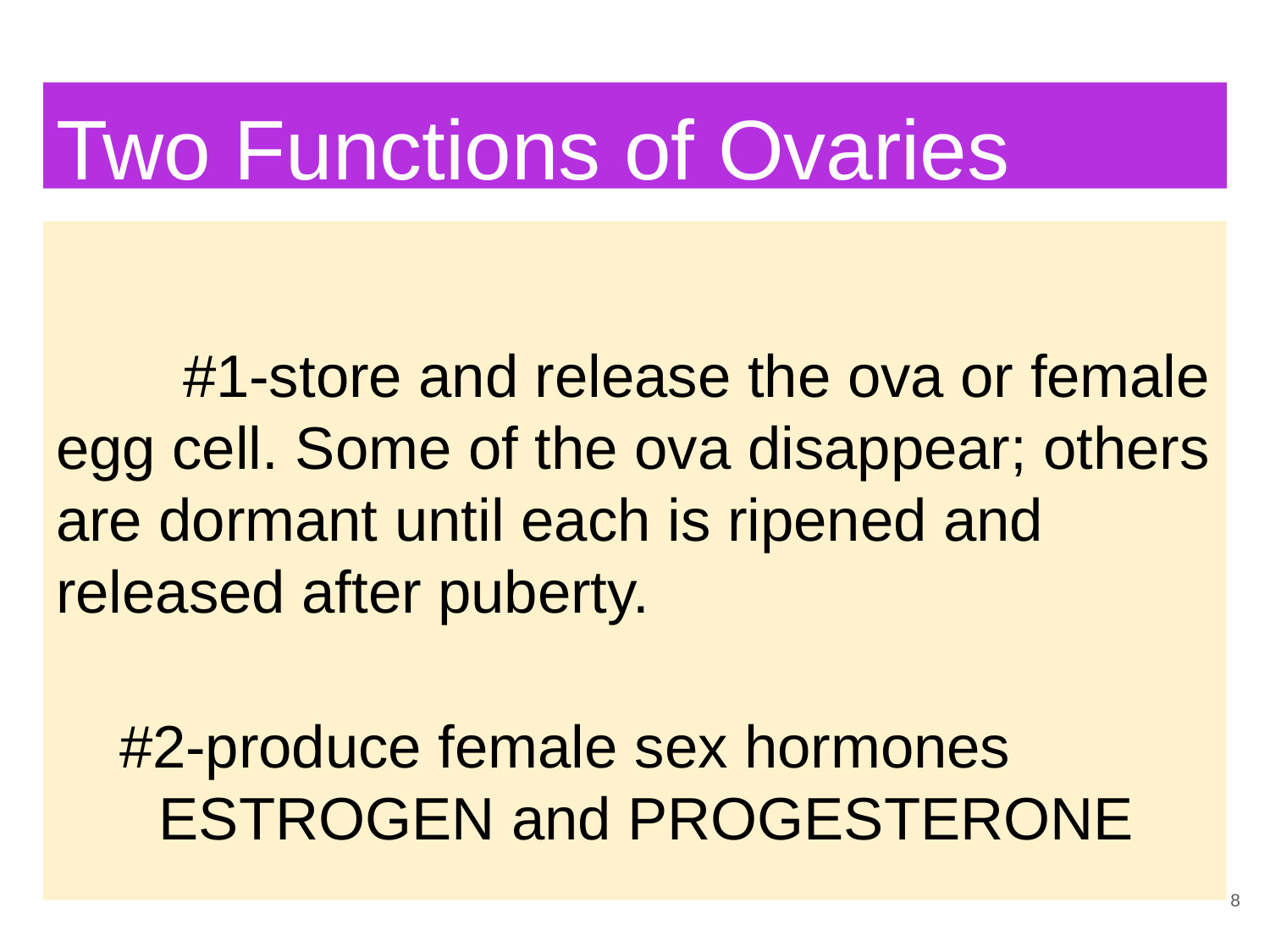

1)  produce oocyte (oogenesis)
# Two Functions of Ovaries
 	#1-store and release the ova or female egg cell. Some of the ova disappear; others are dormant until each is ripened and released after puberty.

#2-produce female sex hormones ESTROGEN and PROGESTERONE
8